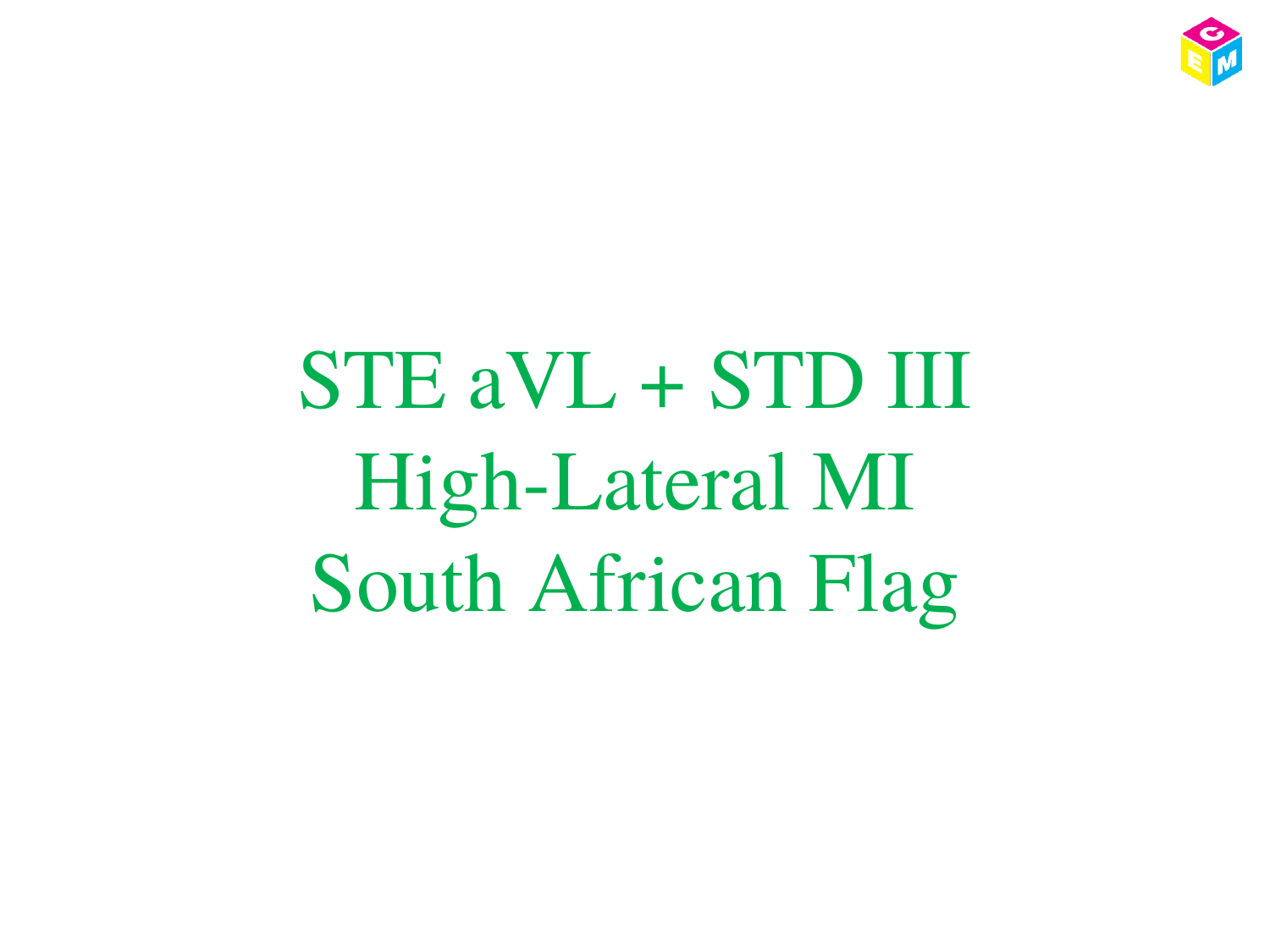

# STE aVL + STD III High-Lateral MI South African Flag